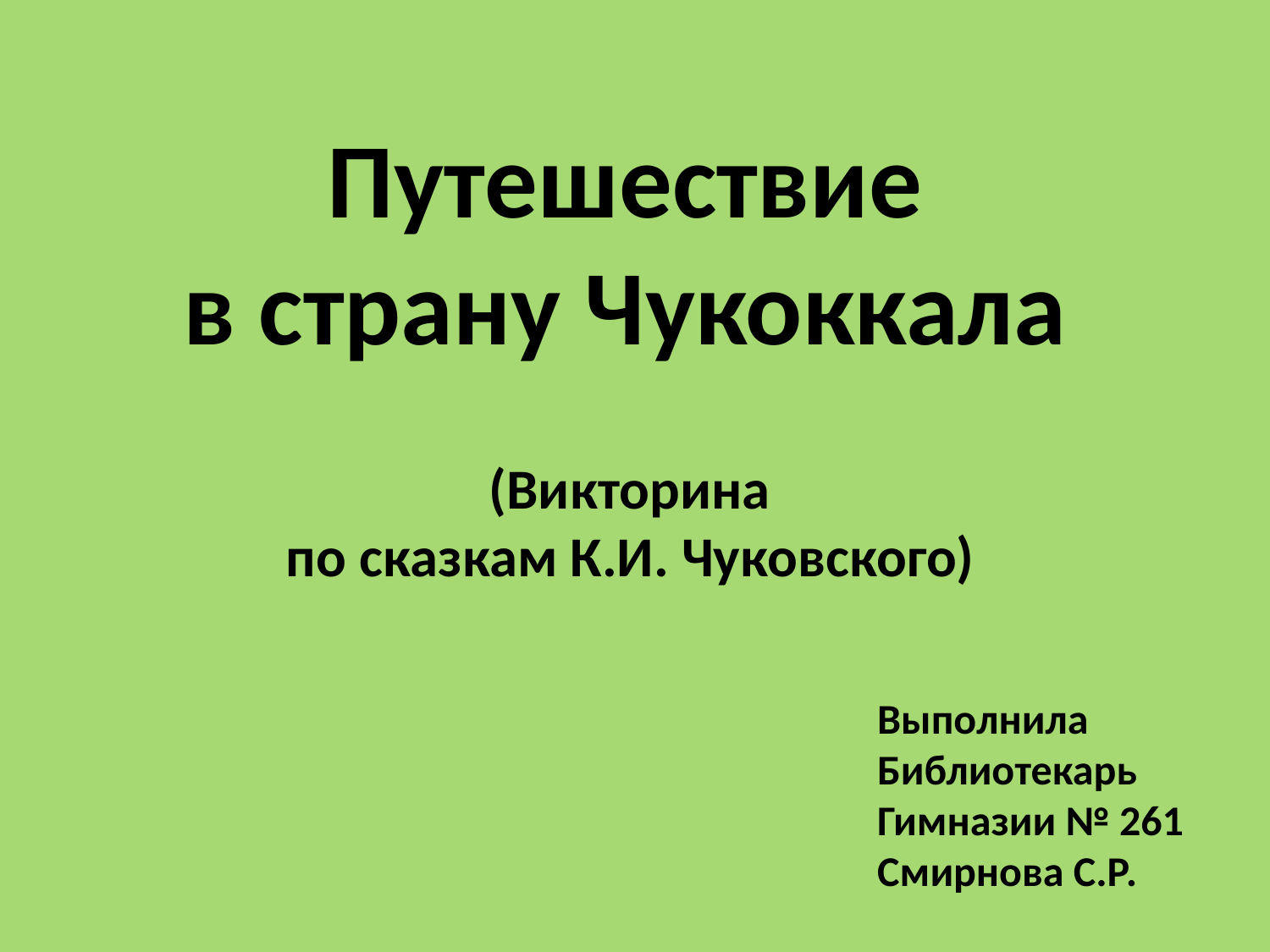

Путешествие
в страну Чукоккала
(Викторина
по сказкам К.И. Чуковского)
Выполнила
Библиотекарь
Гимназии № 261
Смирнова С.Р.